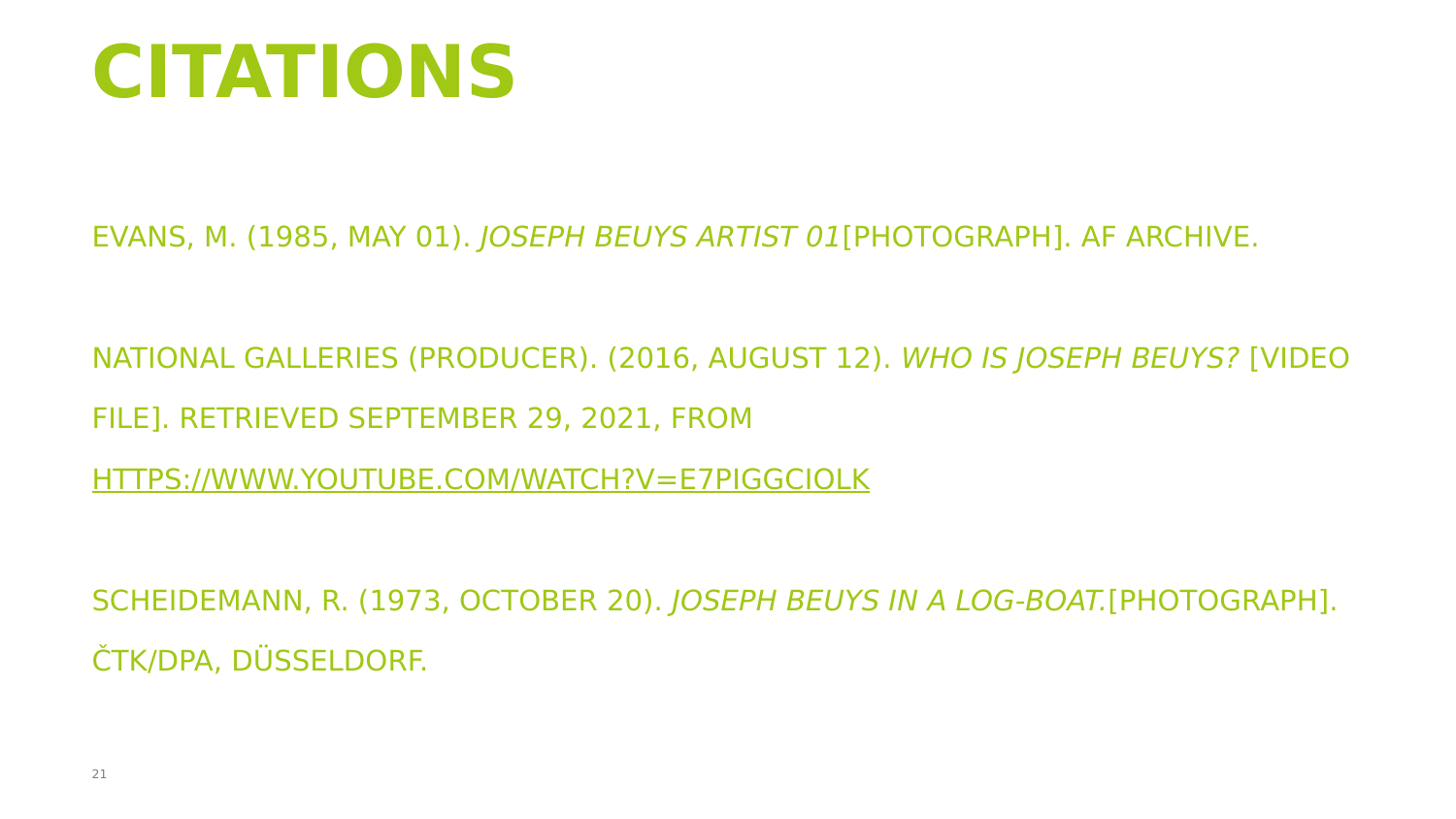

Citations
# Evans, M. (1985, May 01). Joseph Beuys Artist 01[Photograph]. AF Archive. National Galleries (Producer). (2016, August 12). Who is Joseph Beuys? [Video file]. Retrieved September 29, 2021, from https://www.youtube.com/watch?v=e7pIGGcIoLk Scheidemann, R. (1973, October 20). Joseph Beuys in a log-boat.[Photograph]. ČTK/DPA, Düsseldorf.
21